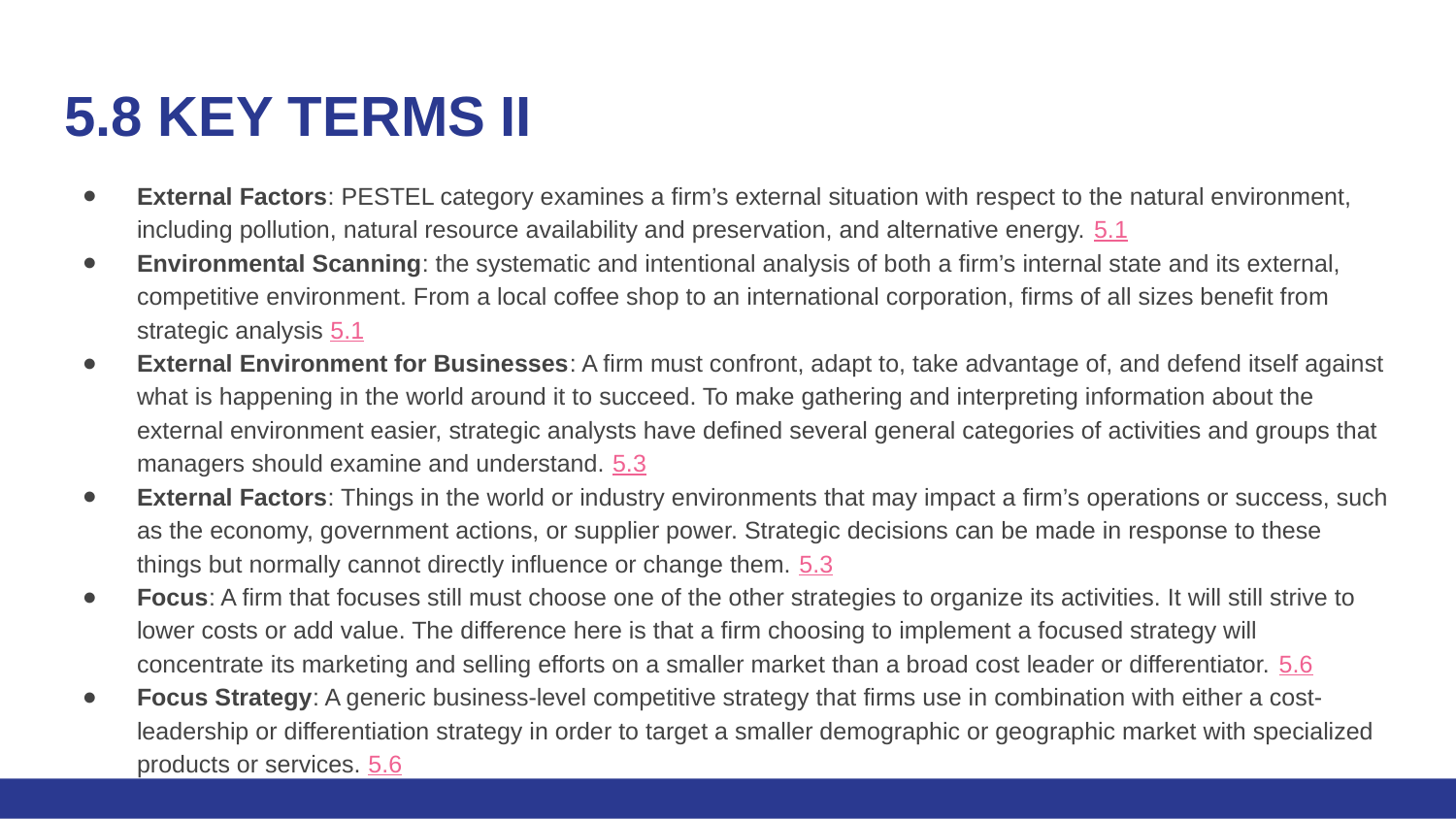

# 5.8 KEY TERMS II
External Factors: PESTEL category examines a firm’s external situation with respect to the natural environment, including pollution, natural resource availability and preservation, and alternative energy. 5.1
Environmental Scanning: the systematic and intentional analysis of both a firm’s internal state and its external, competitive environment. From a local coffee shop to an international corporation, firms of all sizes benefit from strategic analysis 5.1
External Environment for Businesses: A firm must confront, adapt to, take advantage of, and defend itself against what is happening in the world around it to succeed. To make gathering and interpreting information about the external environment easier, strategic analysts have defined several general categories of activities and groups that managers should examine and understand. 5.3
External Factors: Things in the world or industry environments that may impact a firm’s operations or success, such as the economy, government actions, or supplier power. Strategic decisions can be made in response to these things but normally cannot directly influence or change them. 5.3
Focus: A firm that focuses still must choose one of the other strategies to organize its activities. It will still strive to lower costs or add value. The difference here is that a firm choosing to implement a focused strategy will concentrate its marketing and selling efforts on a smaller market than a broad cost leader or differentiator. 5.6
Focus Strategy: A generic business-level competitive strategy that firms use in combination with either a cost-leadership or differentiation strategy in order to target a smaller demographic or geographic market with specialized products or services. 5.6